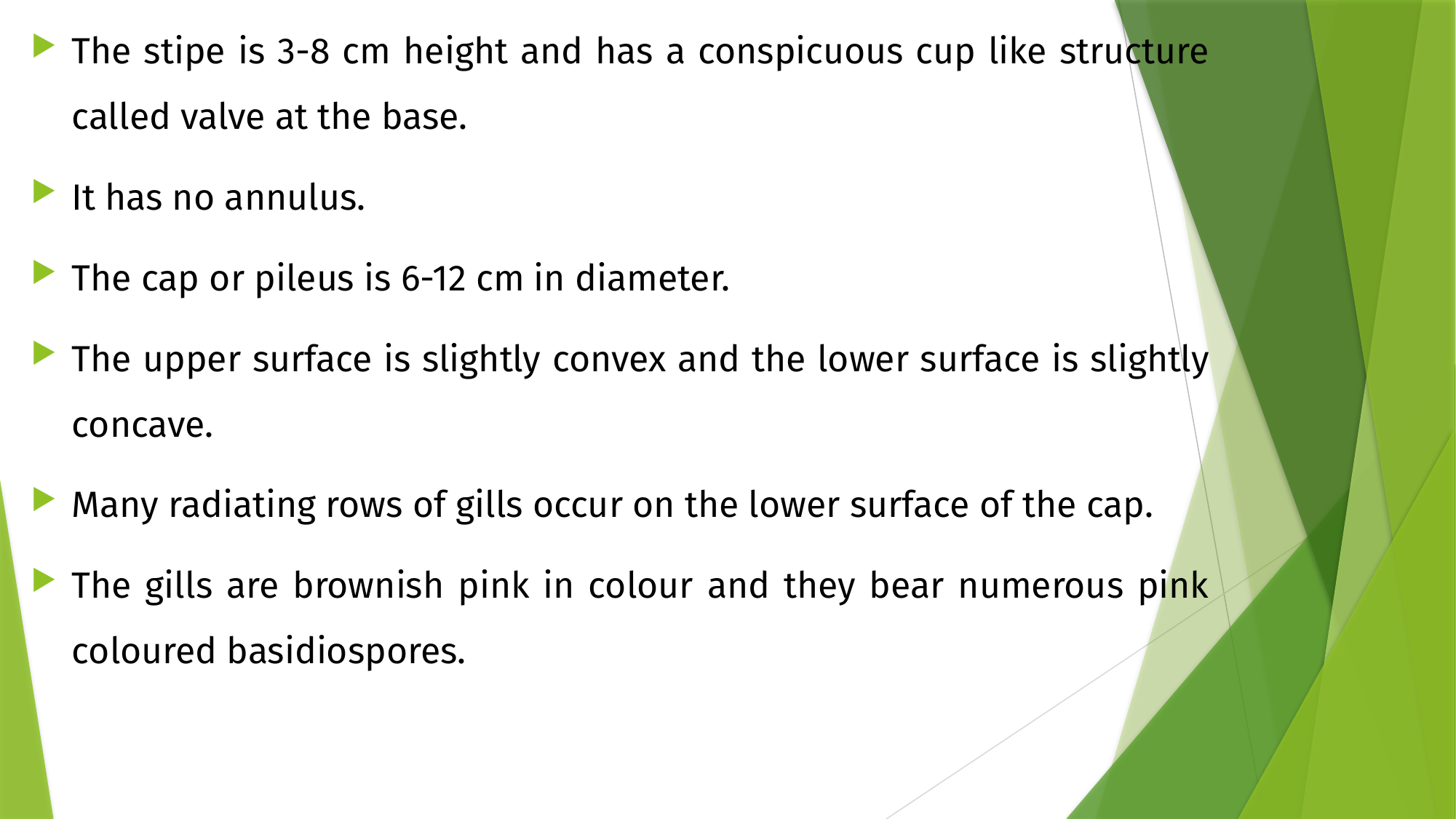

The stipe is 3-8 cm height and has a conspicuous cup like structure called valve at the base.
It has no annulus.
The cap or pileus is 6-12 cm in diameter.
The upper surface is slightly convex and the lower surface is slightly concave.
Many radiating rows of gills occur on the lower surface of the cap.
The gills are brownish pink in colour and they bear numerous pink coloured basidiospores.